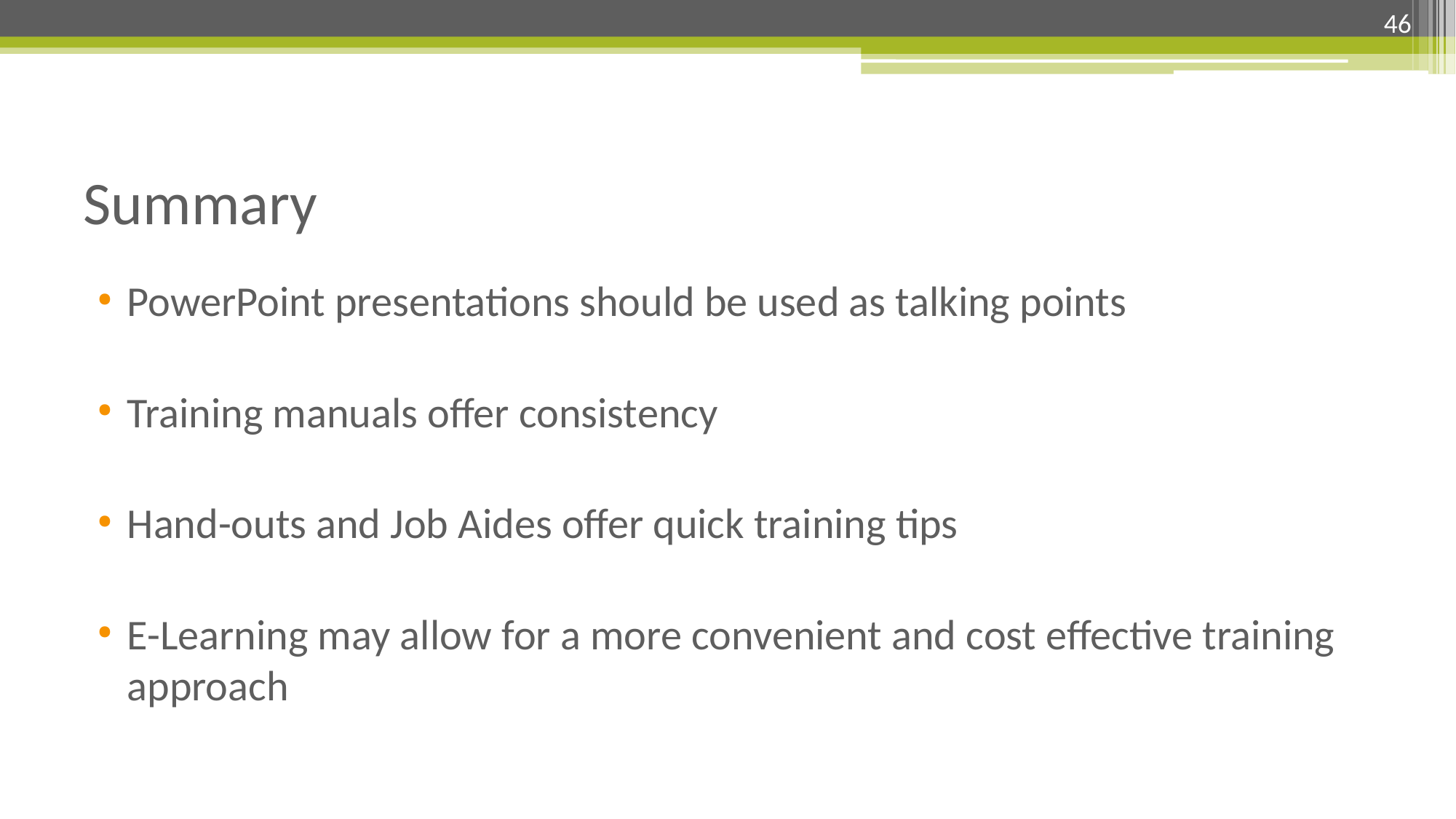

46
# Summary
PowerPoint presentations should be used as talking points

Training manuals offer consistency

Hand-outs and Job Aides offer quick training tips

E-Learning may allow for a more convenient and cost effective training approach